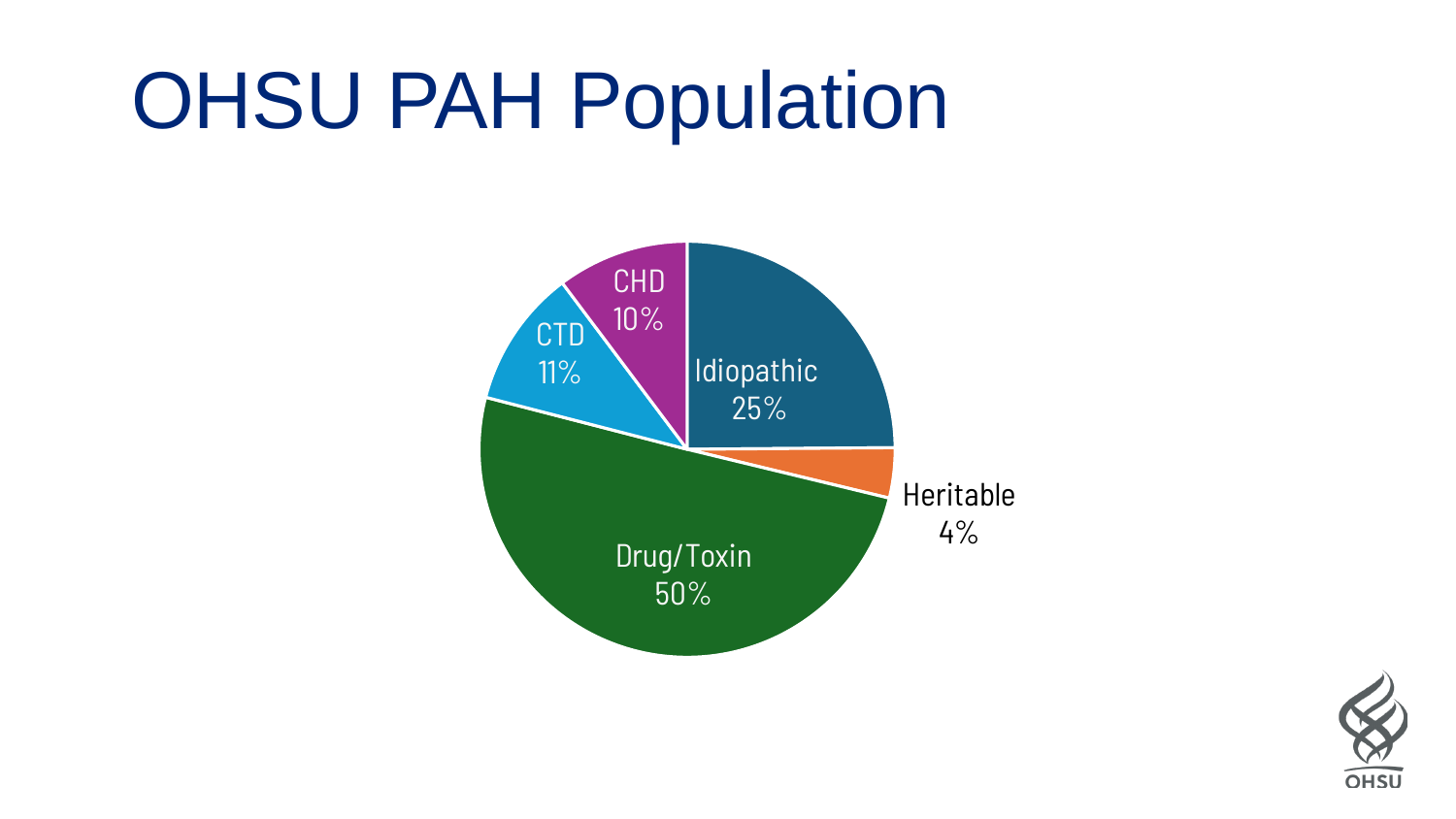

# OHSU PAH Population

### Chart

| Category |  |
|---|---|
| Idiopathic  | 51.0 |
| Heritable | 8.0 |
| Drug/Toxin | 103.0 |
| CTD | 22.0 |
| CHD | 21.0 |